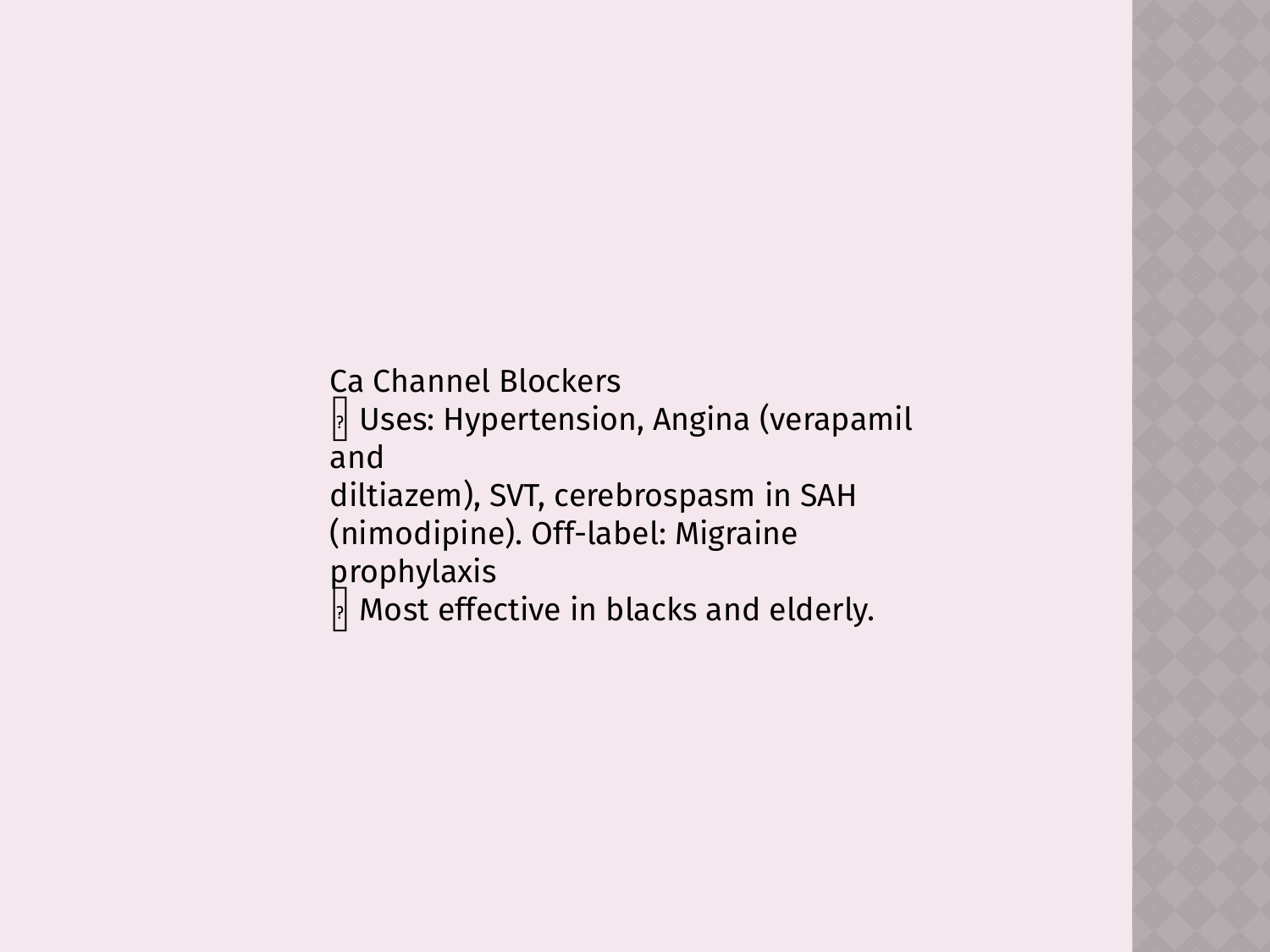

Ca Channel Blockers
􀂄 Uses: Hypertension, Angina (verapamil and
diltiazem), SVT, cerebrospasm in SAH
(nimodipine). Off-label: Migraine prophylaxis
􀂄 Most effective in blacks and elderly.